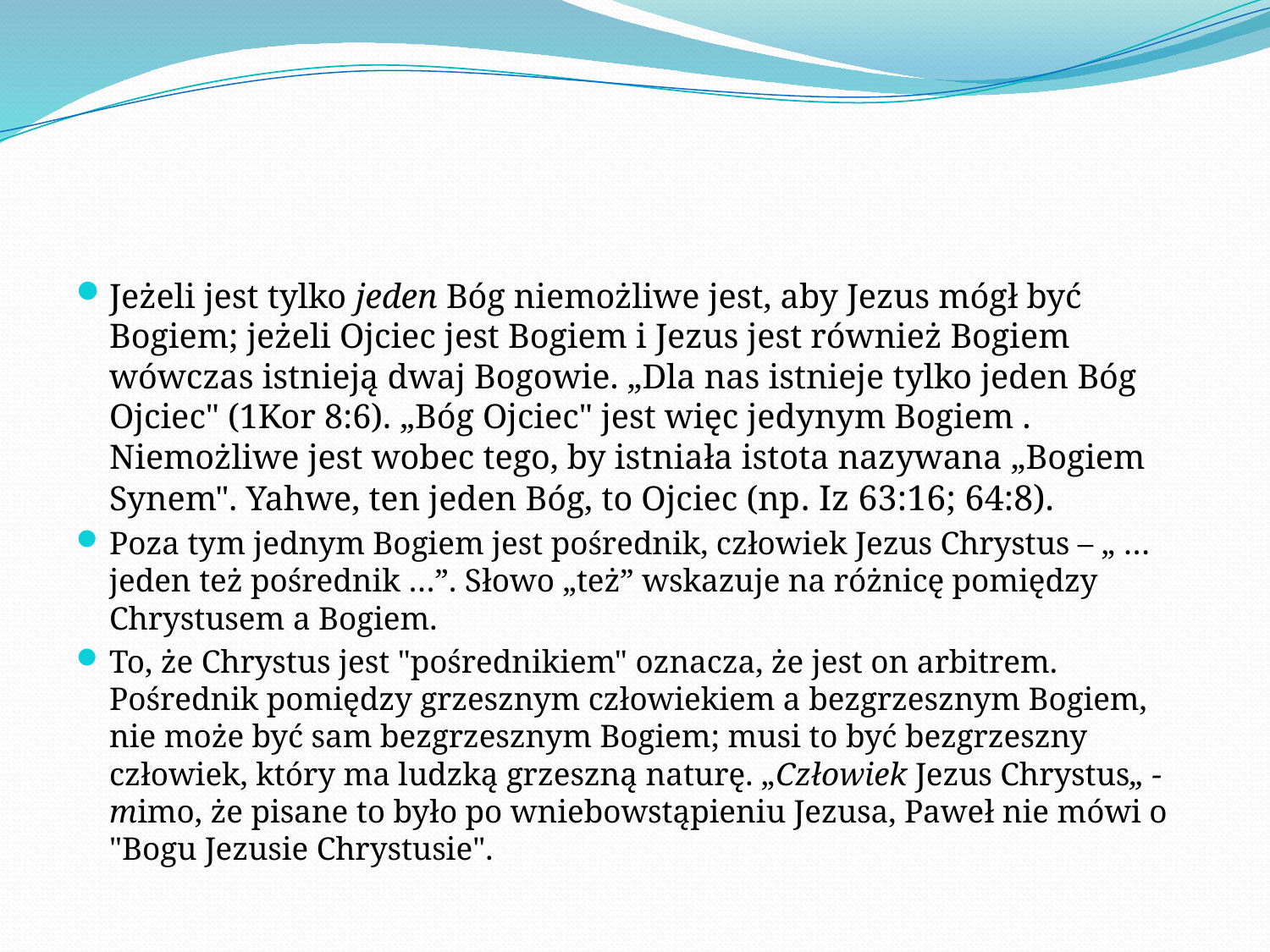

#
Jeżeli jest tylko jeden Bóg niemożliwe jest, aby Jezus mógł być Bogiem; jeżeli Ojciec jest Bogiem i Jezus jest również Bogiem wówczas istnieją dwaj Bogowie. „Dla nas istnieje tylko jeden Bóg Ojciec" (1Kor 8:6). „Bóg Ojciec" jest więc jedynym Bogiem . Niemożliwe jest wobec tego, by istniała istota nazywana „Bogiem Synem". Yahwe, ten jeden Bóg, to Ojciec (np. Iz 63:16; 64:8).
Poza tym jednym Bogiem jest pośrednik, człowiek Jezus Chrystus – „ … jeden też pośrednik …”. Słowo „też” wskazuje na różnicę pomiędzy Chrystusem a Bogiem.
To, że Chrystus jest "pośrednikiem" oznacza, że jest on arbitrem. Pośrednik pomiędzy grzesznym człowiekiem a bezgrzesznym Bogiem, nie może być sam bezgrzesznym Bogiem; musi to być bezgrzeszny człowiek, który ma ludzką grzeszną naturę. „Człowiek Jezus Chrystus„ - mimo, że pisane to było po wniebowstąpieniu Jezusa, Paweł nie mówi o "Bogu Jezusie Chrystusie".